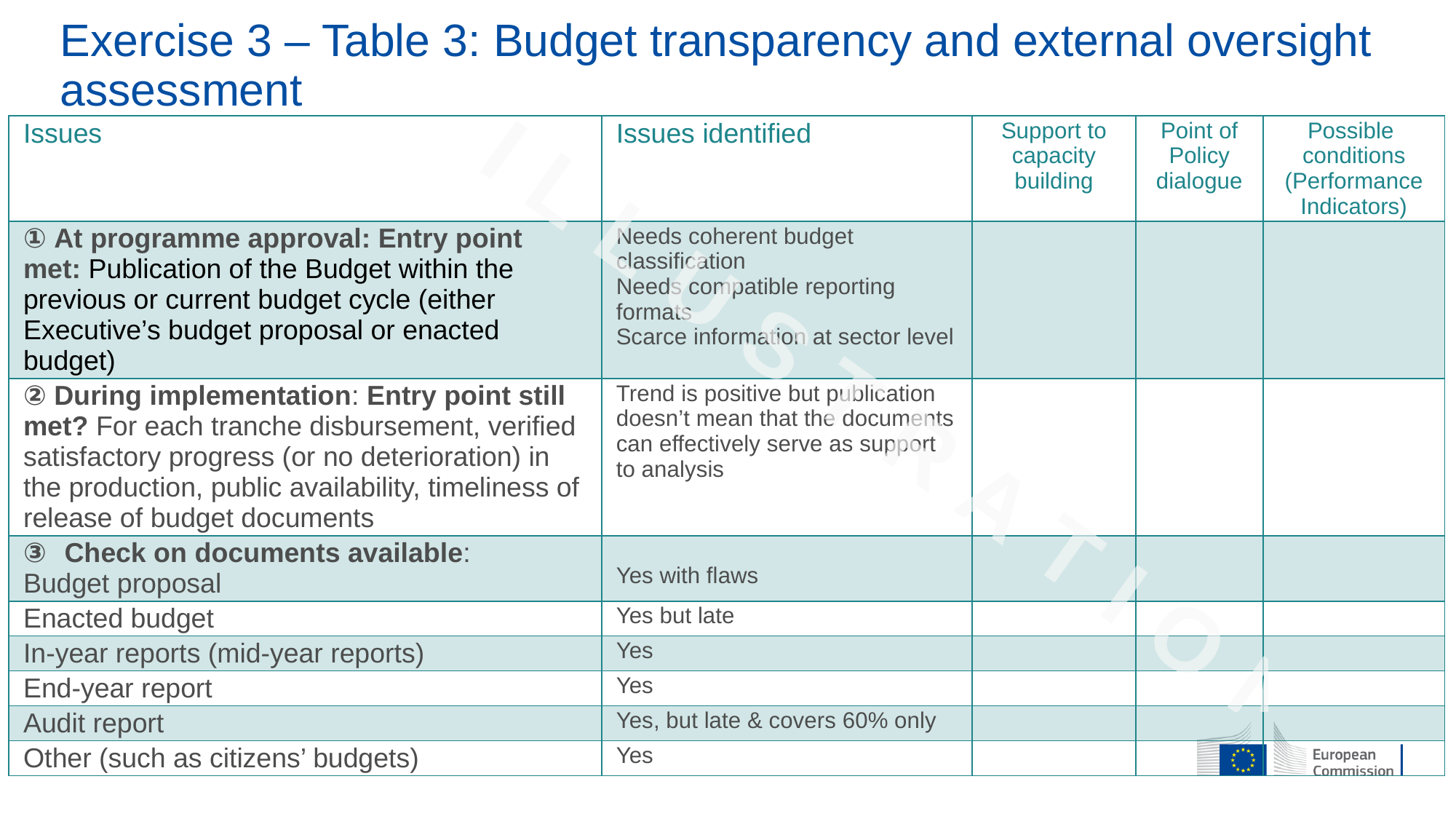

Exercise 3 – Table 3: Budget transparency and external oversight assessment
| Issues | Issues identified | Support to capacity building | Point of Policy dialogue | Possible conditions (Performance Indicators) |
| --- | --- | --- | --- | --- |
| At programme approval: Entry point met: Publication of the Budget within the previous or current budget cycle (either Executive’s budget proposal or enacted budget) | Needs coherent budget classification Needs compatible reporting formats Scarce information at sector level |  |  |  |
| During implementation: Entry point still met? For each tranche disbursement, verified satisfactory progress (or no deterioration) in the production, public availability, timeliness of release of budget documents | Trend is positive but publication doesn’t mean that the documents can effectively serve as support to analysis |  |  |  |
| Check on documents available: Budget proposal | Yes with flaws |  |  |  |
| Enacted budget | Yes but late |  |  |  |
| In-year reports (mid-year reports) | Yes |  |  |  |
| End-year report | Yes |  |  |  |
| Audit report | Yes, but late & covers 60% only |  |  |  |
| Other (such as citizens’ budgets) | Yes |  |  |  |
I L L U S T R A T I O N